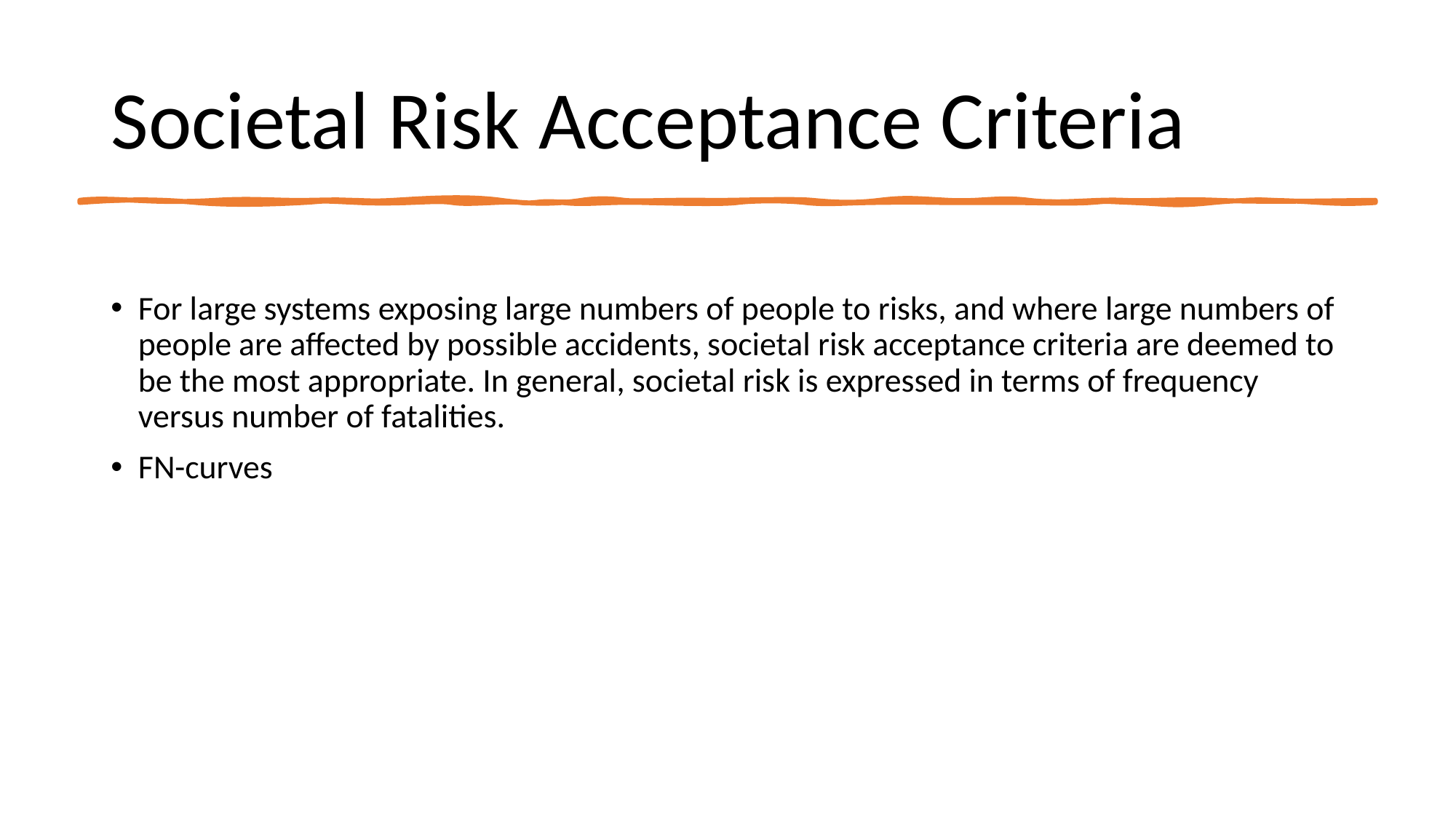

# Societal Risk Acceptance Criteria

For large systems exposing large numbers of people to risks, and where large numbers of people are affected by possible accidents, societal risk acceptance criteria are deemed to be the most appropriate. In general, societal risk is expressed in terms of frequency versus number of fatalities.
FN-curves